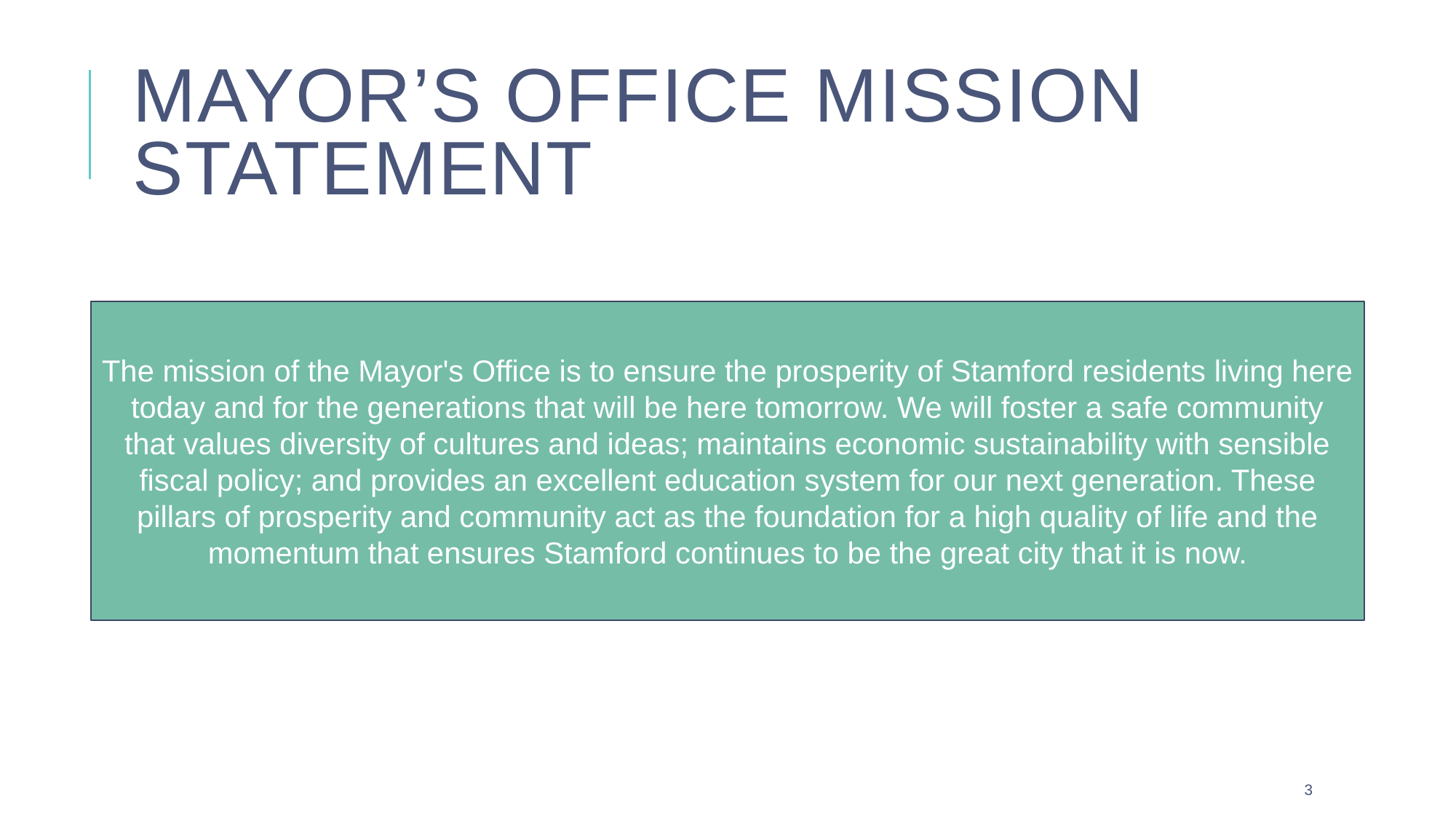

# Mayor’s office Mission Statement
The mission of the Mayor's Office is to ensure the prosperity of Stamford residents living here today and for the generations that will be here tomorrow. We will foster a safe community that values diversity of cultures and ideas; maintains economic sustainability with sensible fiscal policy; and provides an excellent education system for our next generation. These pillars of prosperity and community act as the foundation for a high quality of life and the momentum that ensures Stamford continues to be the great city that it is now.
3